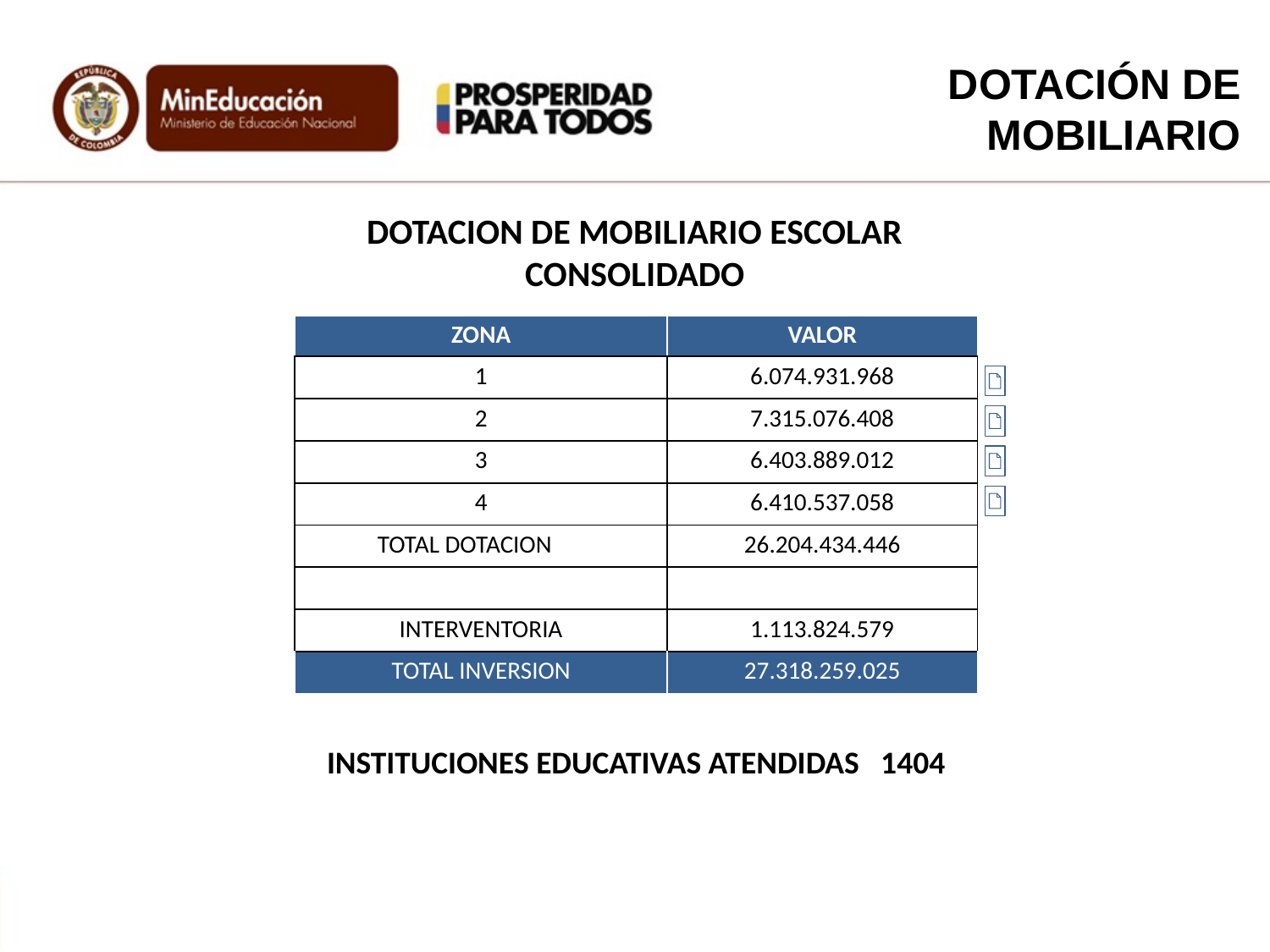

DOTACIÓN DE
MOBILIARIO
# DOTACION DE MOBILIARIO ESCOLAR CONSOLIDADO
| ZONA | VALOR |
| --- | --- |
| 1 | 6.074.931.968 |
| 2 | 7.315.076.408 |
| 3 | 6.403.889.012 |
| 4 | 6.410.537.058 |
| TOTAL DOTACION | 26.204.434.446 |
|  |  |
| INTERVENTORIA | 1.113.824.579 |
| TOTAL INVERSION | 27.318.259.025 |

INSTITUCIONES EDUCATIVAS ATENDIDAS   1404